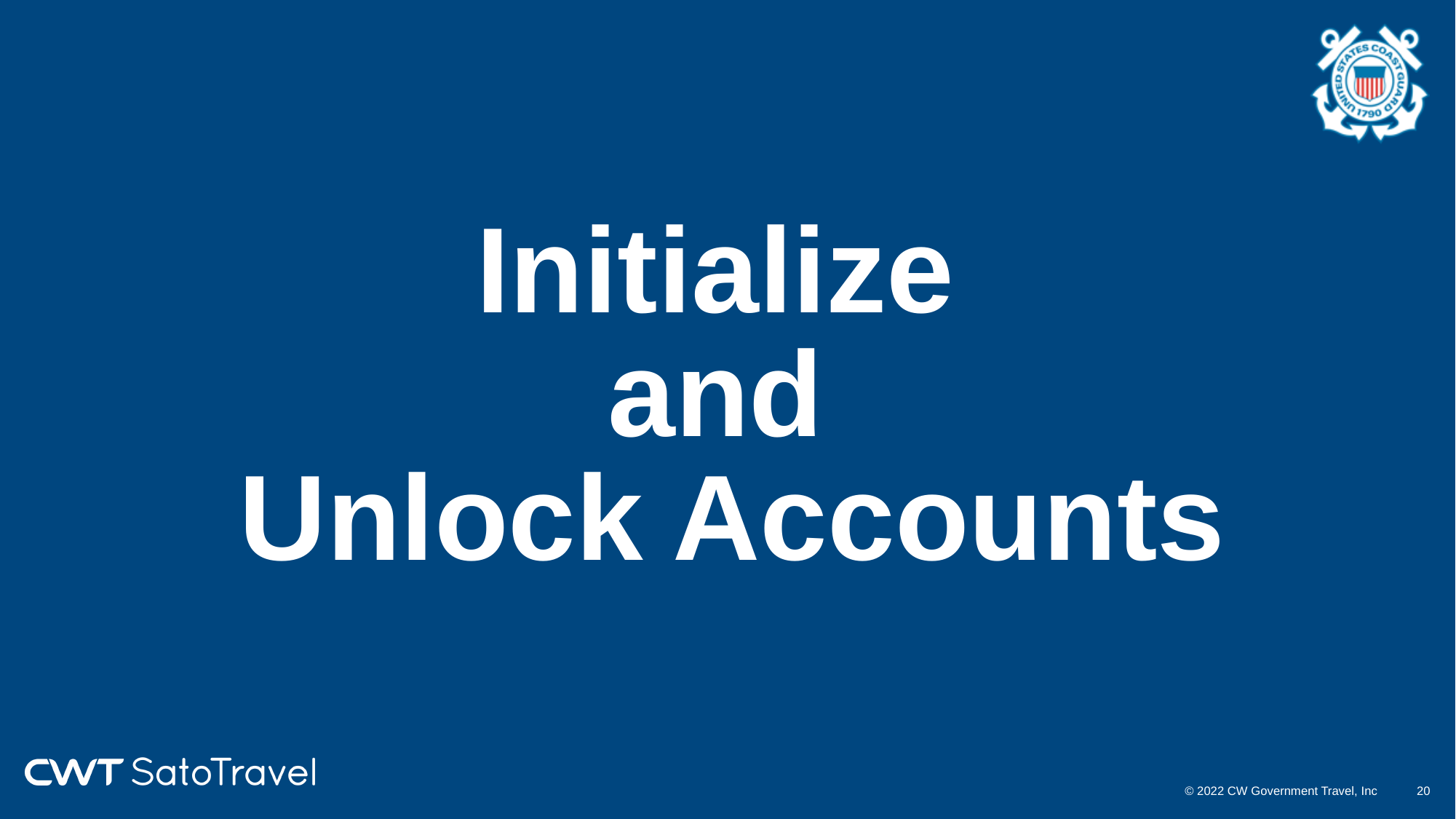

# Initialize and Unlock Accounts
© 2022 CW Government Travel, Inc
20